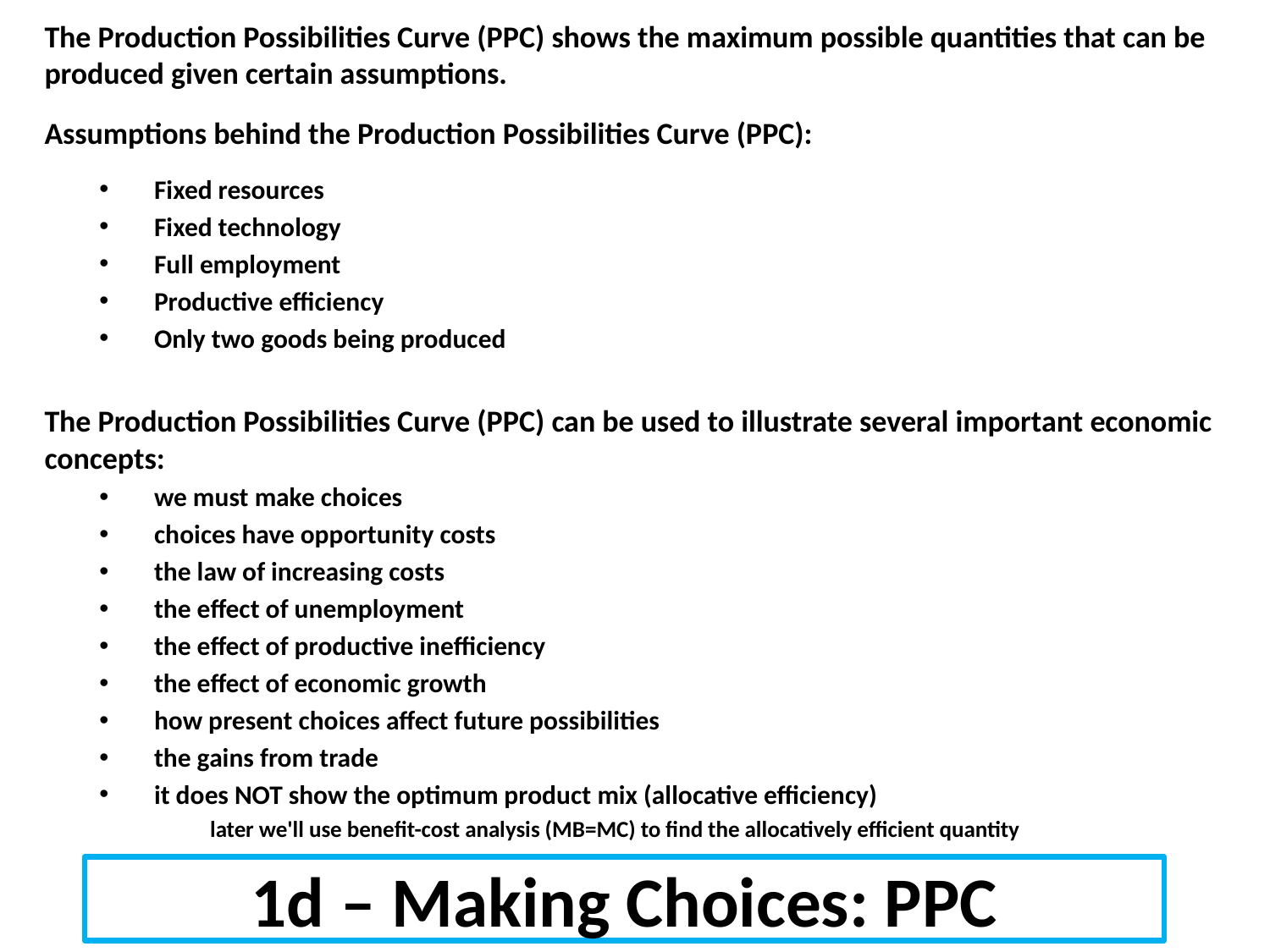

The Production Possibilities Curve (PPC) shows the maximum possible quantities that can be produced given certain assumptions.

Assumptions behind the Production Possibilities Curve (PPC):

Fixed resources
Fixed technology
Full employment
Productive efficiency
Only two goods being produced

The Production Possibilities Curve (PPC) can be used to illustrate several important economic concepts:
we must make choices
choices have opportunity costs
the law of increasing costs
the effect of unemployment
the effect of productive inefficiency
the effect of economic growth
how present choices affect future possibilities
the gains from trade
it does NOT show the optimum product mix (allocative efficiency)
           later we'll use benefit-cost analysis (MB=MC) to find the allocatively efficient quantity
# 1d – Making Choices: PPC